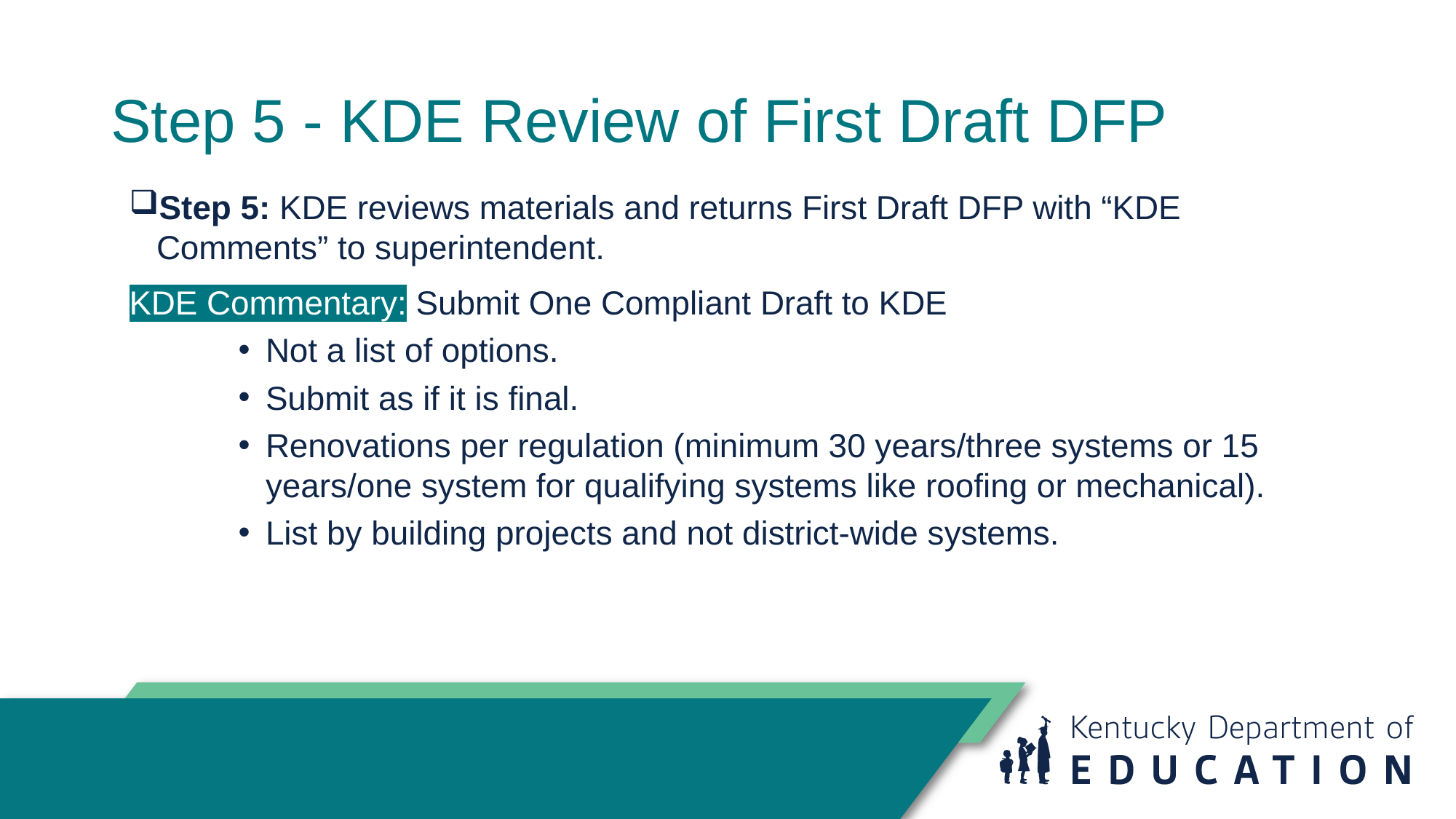

# Step 5 - KDE Review of First Draft DFP
Step 5: KDE reviews materials and returns First Draft DFP with “KDE Comments” to superintendent.
KDE Commentary: Submit One Compliant Draft to KDE
Not a list of options.
Submit as if it is final.
Renovations per regulation (minimum 30 years/three systems or 15 years/one system for qualifying systems like roofing or mechanical).
List by building projects and not district-wide systems.